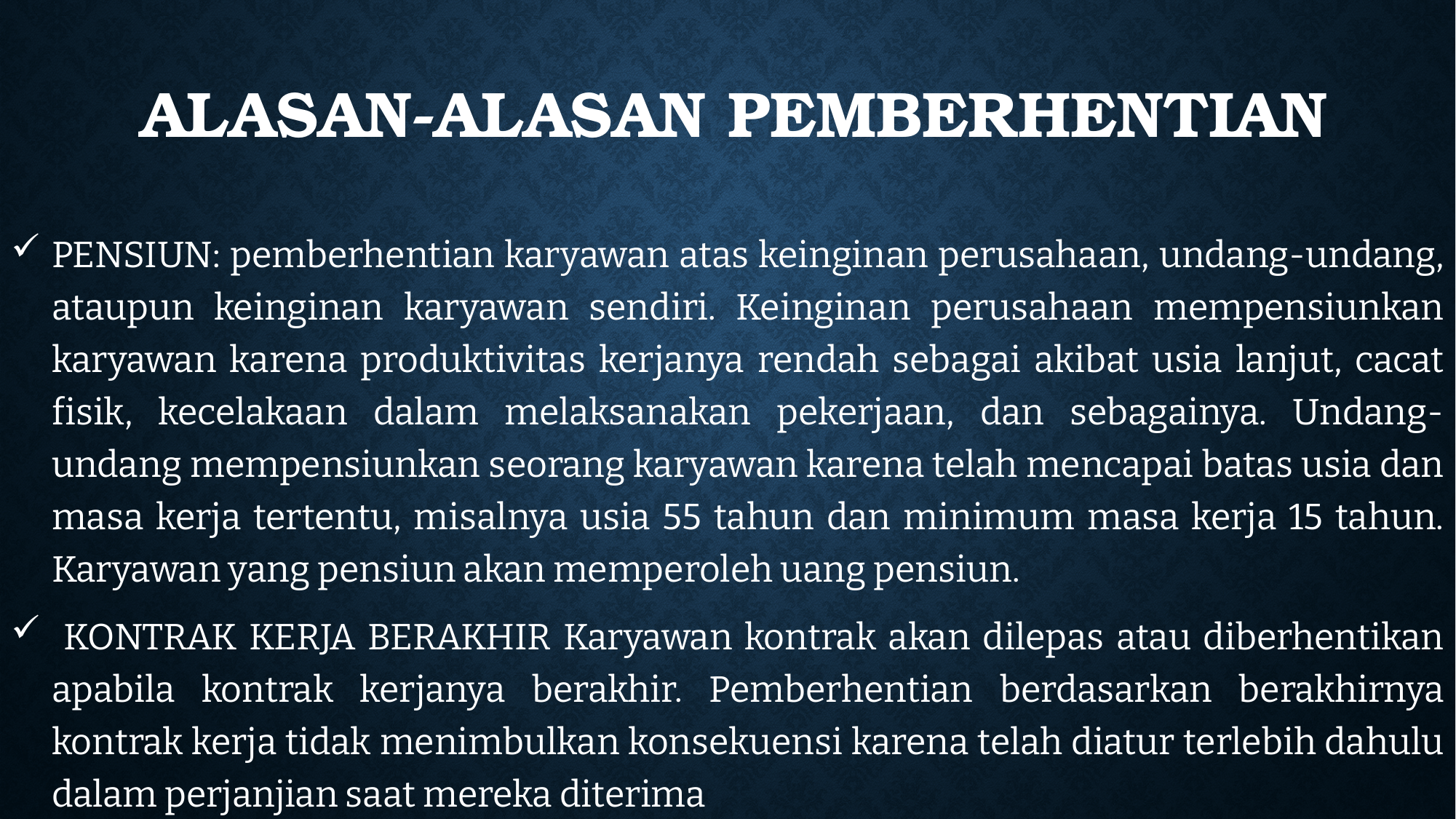

# ALASAN-ALASAN PEMBERHENTIAN
PENSIUN: pemberhentian karyawan atas keinginan perusahaan, undang-undang, ataupun keinginan karyawan sendiri. Keinginan perusahaan mempensiunkan karyawan karena produktivitas kerjanya rendah sebagai akibat usia lanjut, cacat fisik, kecelakaan dalam melaksanakan pekerjaan, dan sebagainya. Undang-undang mempensiunkan seorang karyawan karena telah mencapai batas usia dan masa kerja tertentu, misalnya usia 55 tahun dan minimum masa kerja 15 tahun. Karyawan yang pensiun akan memperoleh uang pensiun.
 KONTRAK KERJA BERAKHIR Karyawan kontrak akan dilepas atau diberhentikan apabila kontrak kerjanya berakhir. Pemberhentian berdasarkan berakhirnya kontrak kerja tidak menimbulkan konsekuensi karena telah diatur terlebih dahulu dalam perjanjian saat mereka diterima